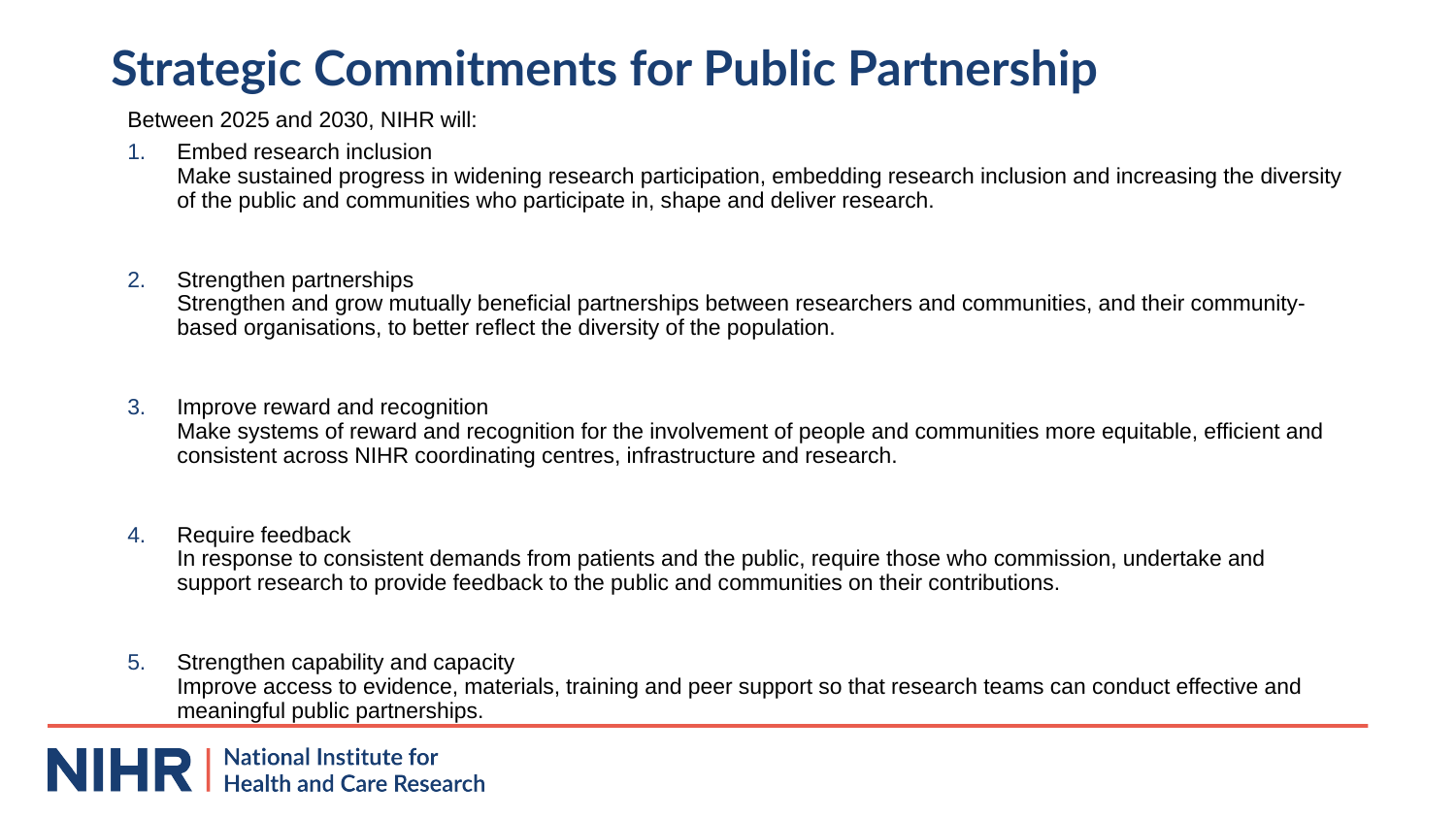

# Strategic Commitments for Public Partnership
Between 2025 and 2030, NIHR will:
Embed research inclusion
Make sustained progress in widening research participation, embedding research inclusion and increasing the diversity of the public and communities who participate in, shape and deliver research.
Strengthen partnerships
Strengthen and grow mutually beneficial partnerships between researchers and communities, and their community-based organisations, to better reflect the diversity of the population.
Improve reward and recognition
Make systems of reward and recognition for the involvement of people and communities more equitable, efficient and consistent across NIHR coordinating centres, infrastructure and research.
Require feedback
In response to consistent demands from patients and the public, require those who commission, undertake and support research to provide feedback to the public and communities on their contributions.
Strengthen capability and capacity
Improve access to evidence, materials, training and peer support so that research teams can conduct effective and meaningful public partnerships.